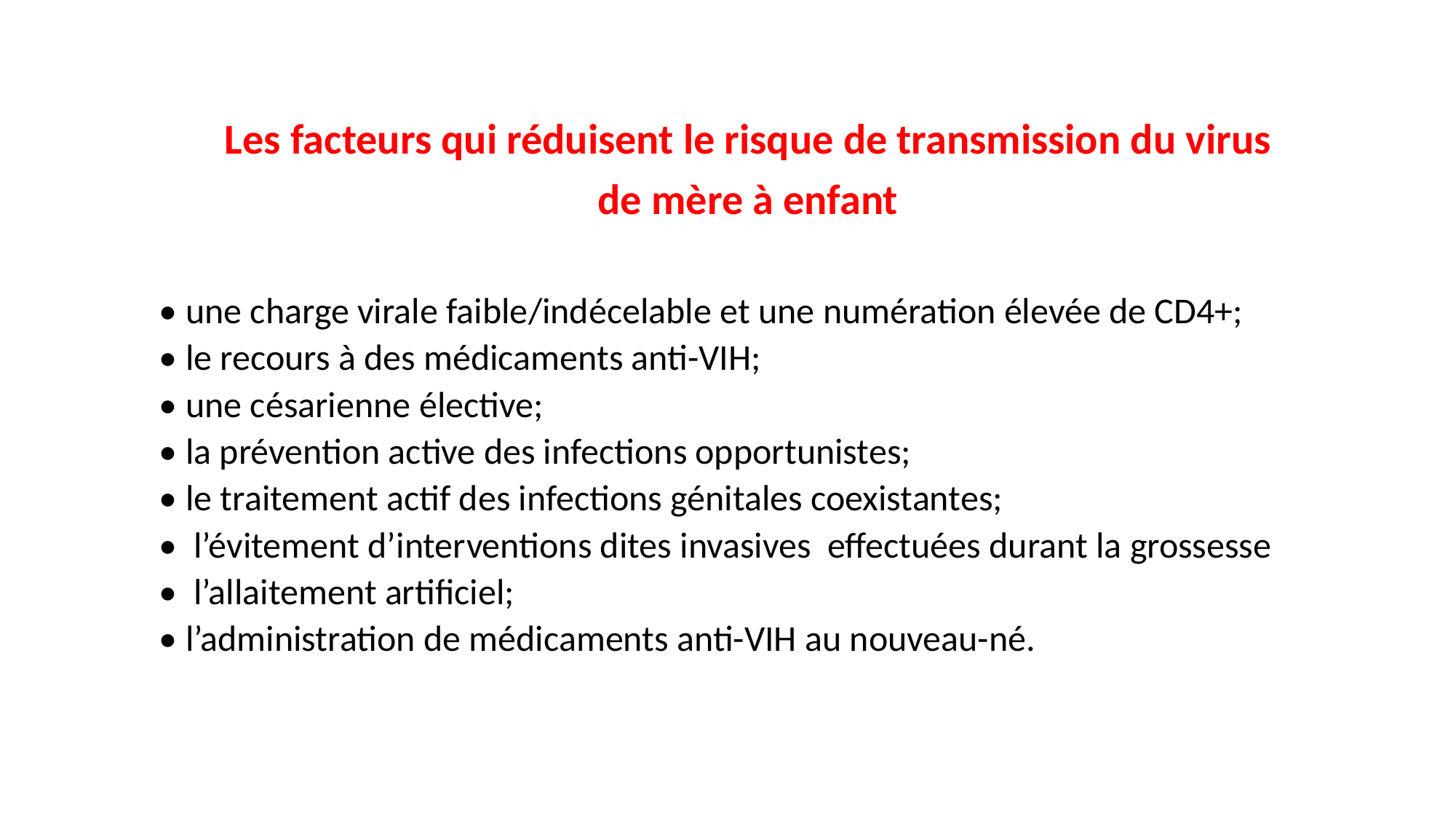

#

Les facteurs qui réduisent le risque de transmission du virus
de mère à enfant

• une charge virale faible/indécelable et une numération élevée de CD4+;
• le recours à des médicaments anti-VIH;
• une césarienne élective;
• la prévention active des infections opportunistes;
• le traitement actif des infections génitales coexistantes;
•  l’évitement d’interventions dites invasives  effectuées durant la grossesse
•  l’allaitement artificiel;
• l’administration de médicaments anti-VIH au nouveau-né.